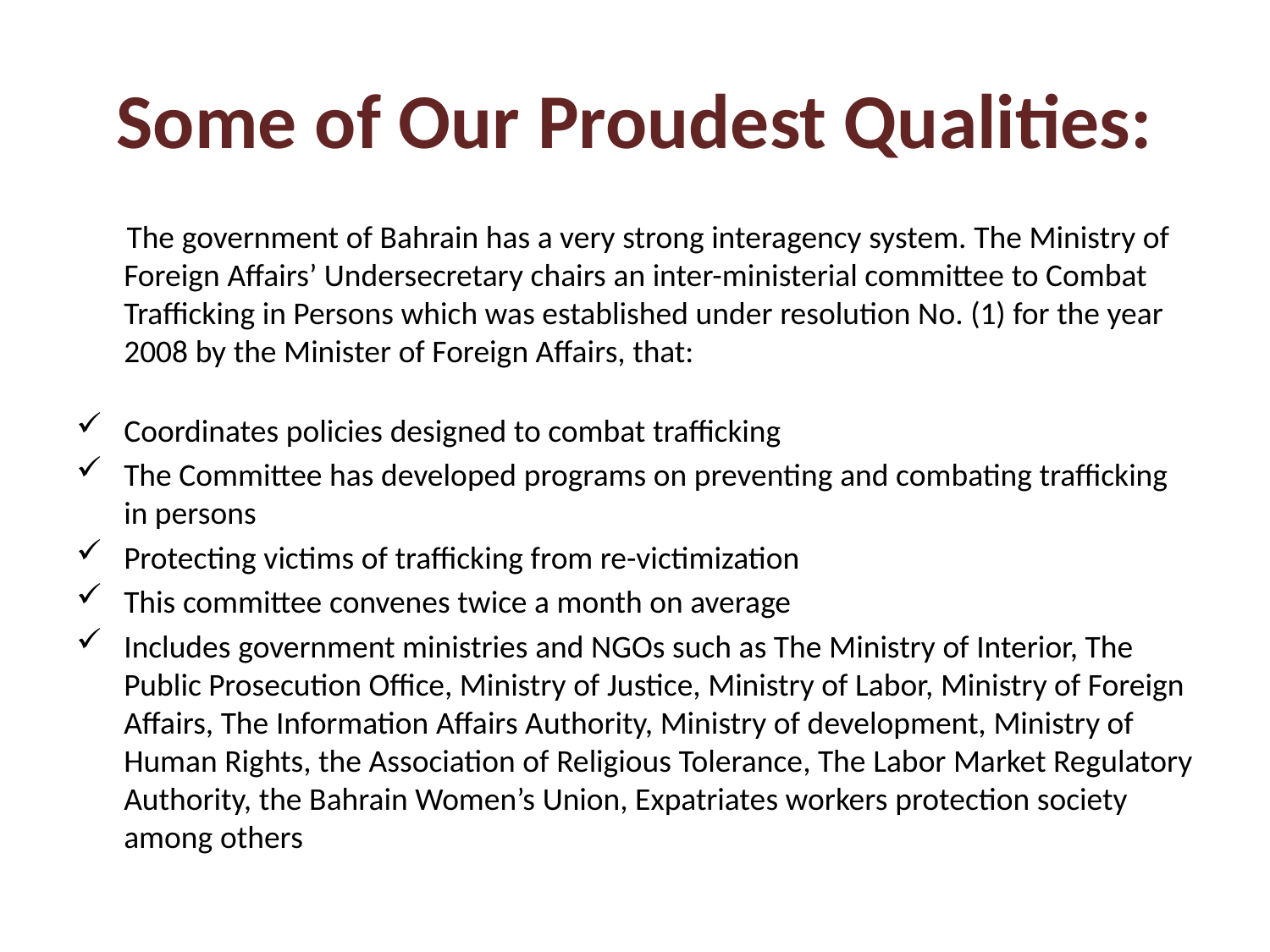

# Some of Our Proudest Qualities:
       The government of Bahrain has a very strong interagency system. The Ministry of Foreign Affairs’ Undersecretary chairs an inter-ministerial committee to Combat Trafficking in Persons which was established under resolution No. (1) for the year 2008 by the Minister of Foreign Affairs, that:

Coordinates policies designed to combat trafficking
The Committee has developed programs on preventing and combating trafficking in persons
Protecting victims of trafficking from re-victimization
This committee convenes twice a month on average
Includes government ministries and NGOs such as The Ministry of Interior, The Public Prosecution Office, Ministry of Justice, Ministry of Labor, Ministry of Foreign Affairs, The Information Affairs Authority, Ministry of development, Ministry of Human Rights, the Association of Religious Tolerance, The Labor Market Regulatory Authority, the Bahrain Women’s Union, Expatriates workers protection society among others